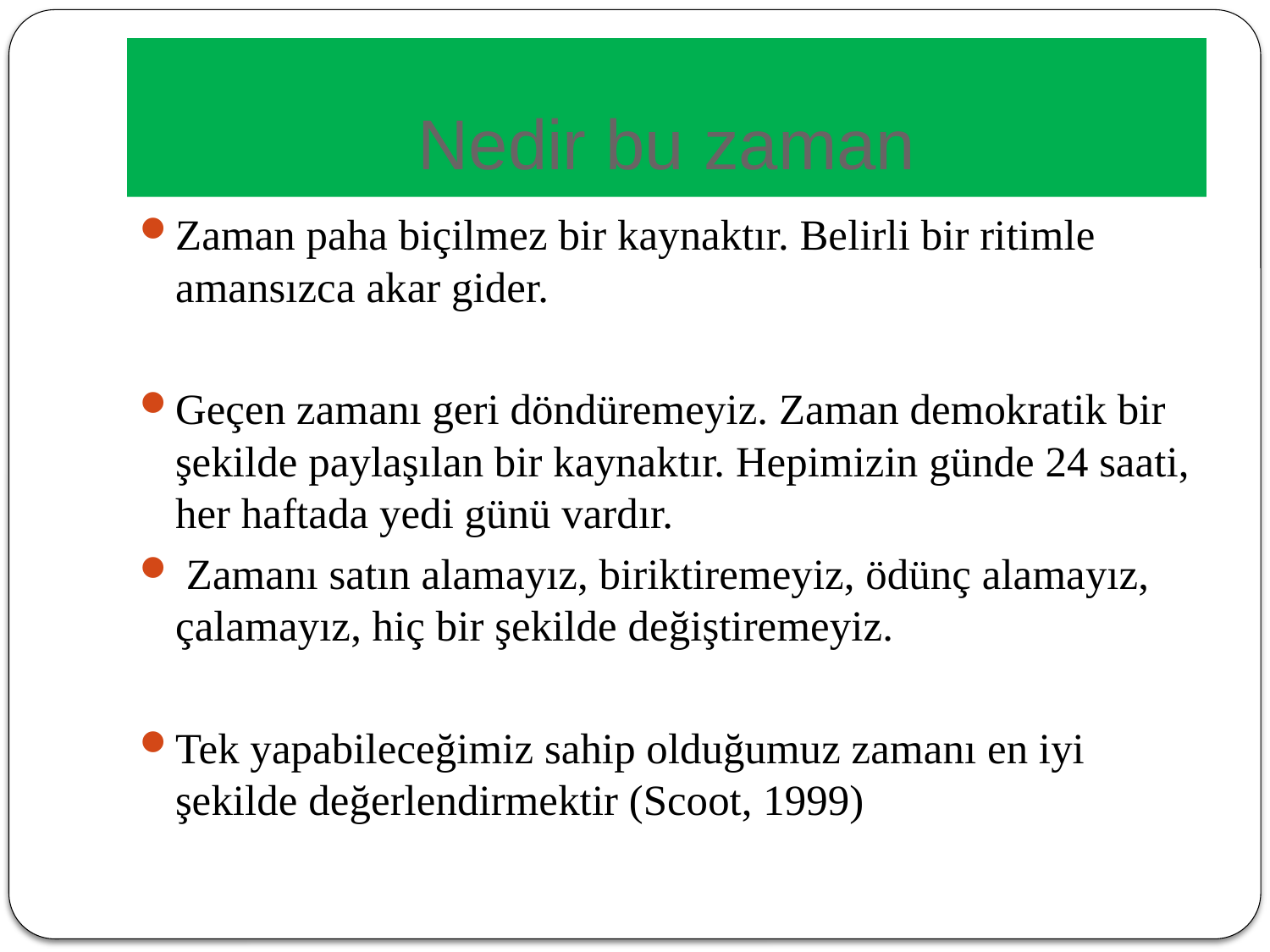

# Nedir bu zaman
Zaman paha biçilmez bir kaynaktır. Belirli bir ritimle amansızca akar gider.

Geçen zamanı geri döndüremeyiz. Zaman demokratik bir şekilde paylaşılan bir kaynaktır. Hepimizin günde 24 saati, her haftada yedi günü vardır.
 Zamanı satın alamayız, biriktiremeyiz, ödünç alamayız, çalamayız, hiç bir şekilde değiştiremeyiz.

Tek yapabileceğimiz sahip olduğumuz zamanı en iyi şekilde değerlendirmektir (Scoot, 1999)